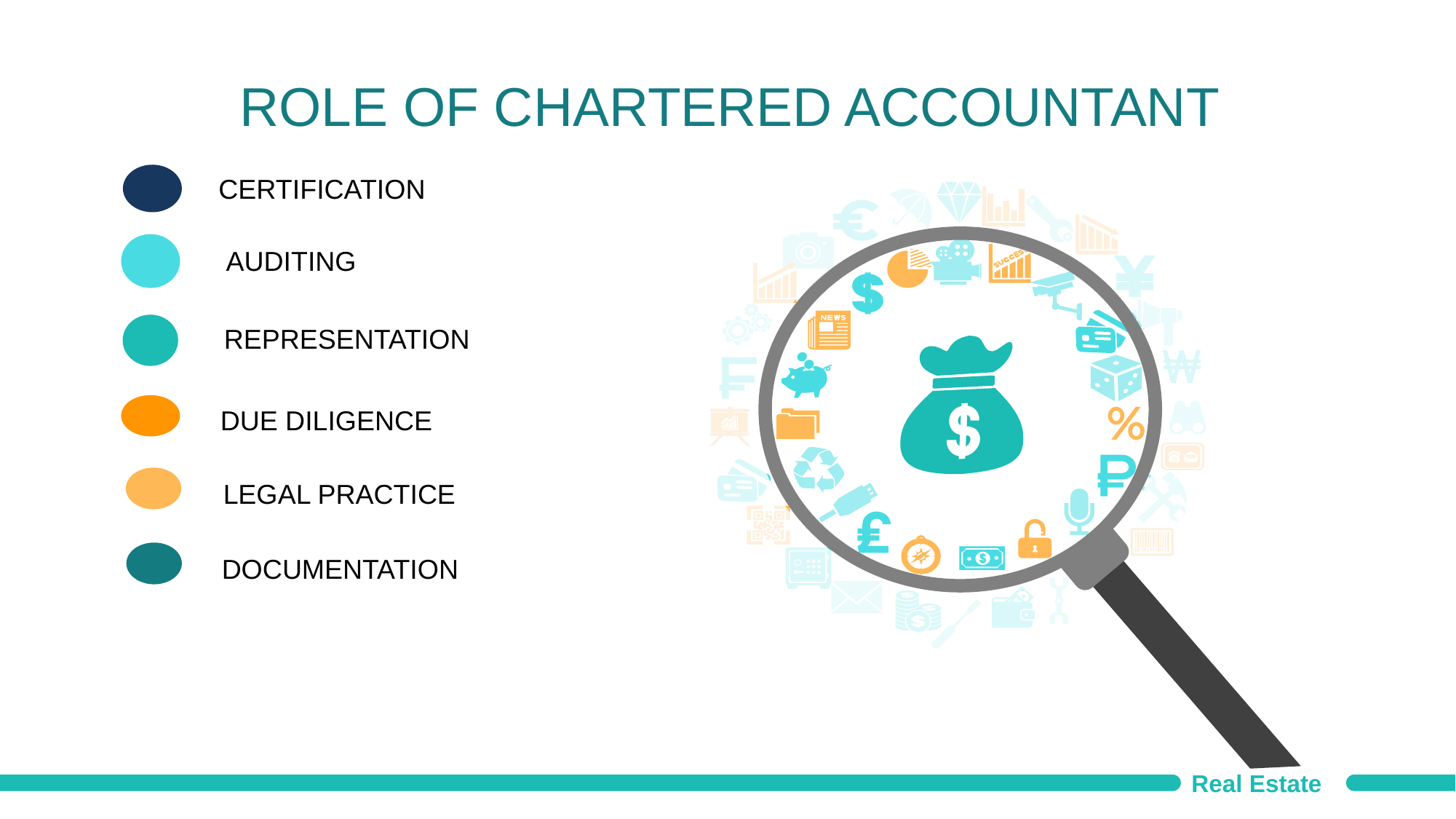

ROLE OF CHARTERED ACCOUNTANT

CERTIFICATION

AUDITING

REPRESENTATION

DUE DILIGENCE

LEGAL PRACTICE

DOCUMENTATION